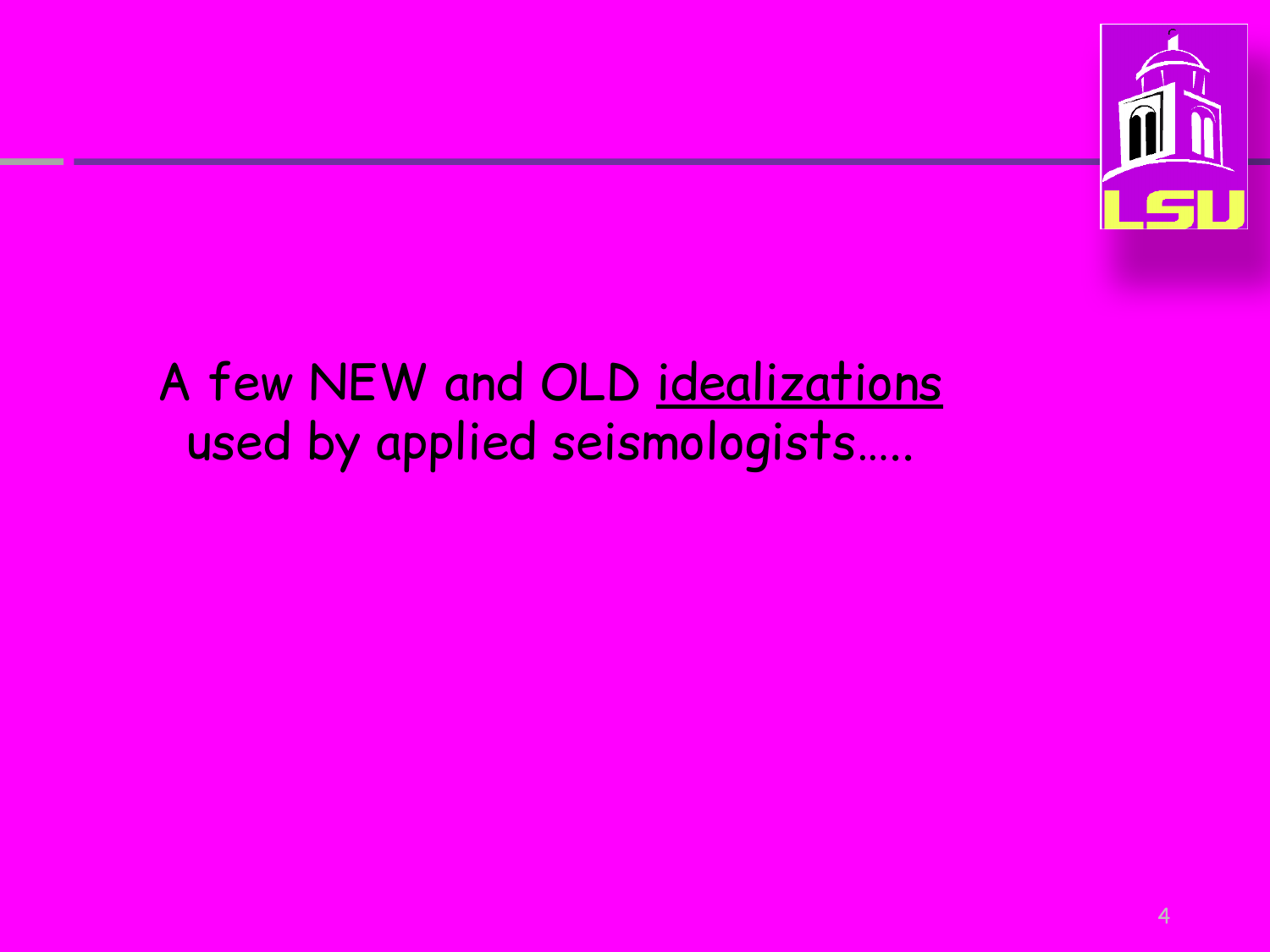

A few NEW and OLD idealizations used by applied seismologists…..